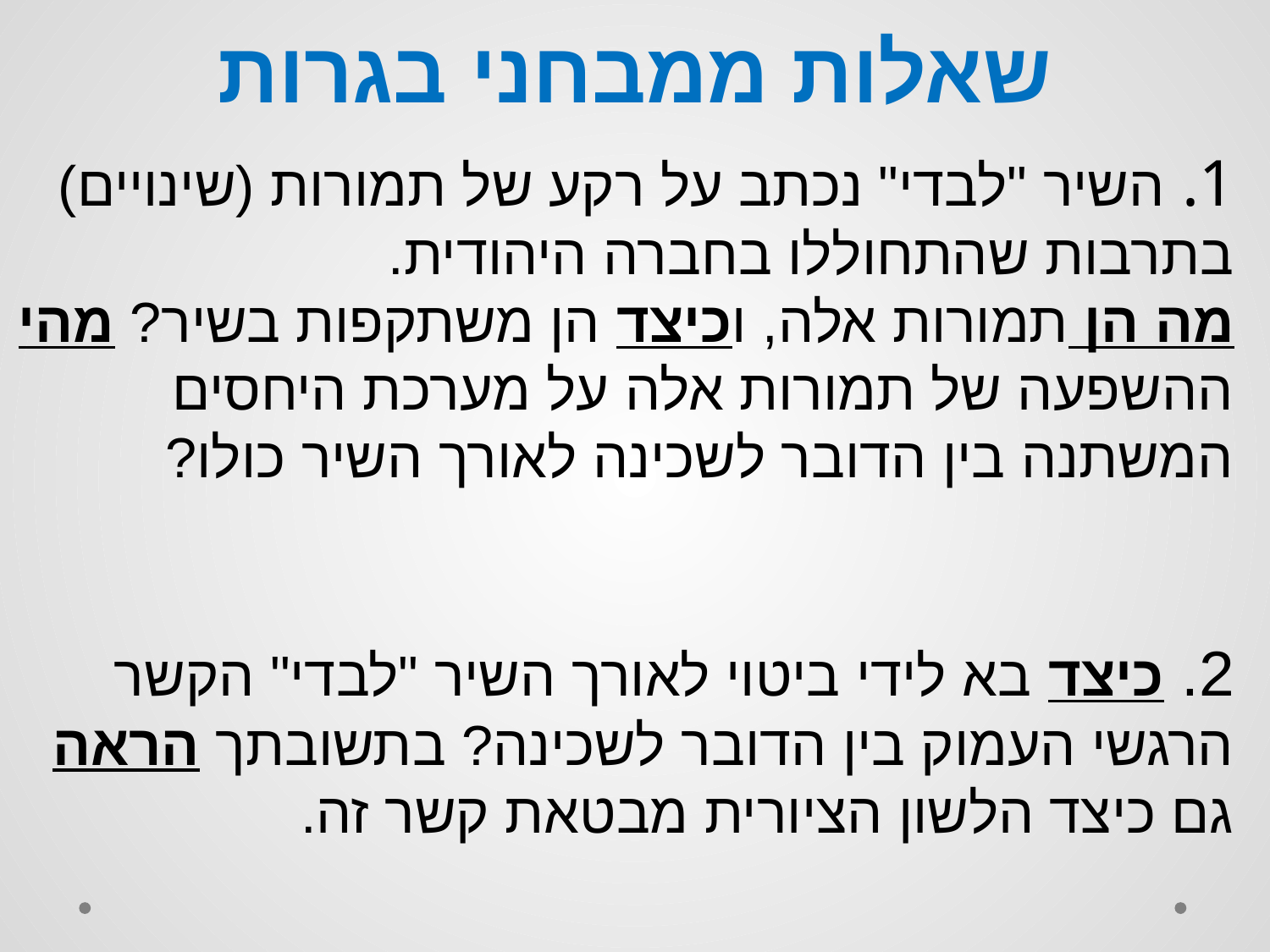

# שאלות ממבחני בגרות

1. השיר "לבדי" נכתב על רקע של תמורות (שינויים) בתרבות שהתחוללו בחברה היהודית.
מה הן תמורות אלה, וכיצד הן משתקפות בשיר? מהי ההשפעה של תמורות אלה על מערכת היחסים המשתנה בין הדובר לשכינה לאורך השיר כולו?

2. כיצד בא לידי ביטוי לאורך השיר "לבדי" הקשר הרגשי העמוק בין הדובר לשכינה? בתשובתך הראה גם כיצד הלשון הציורית מבטאת קשר זה.